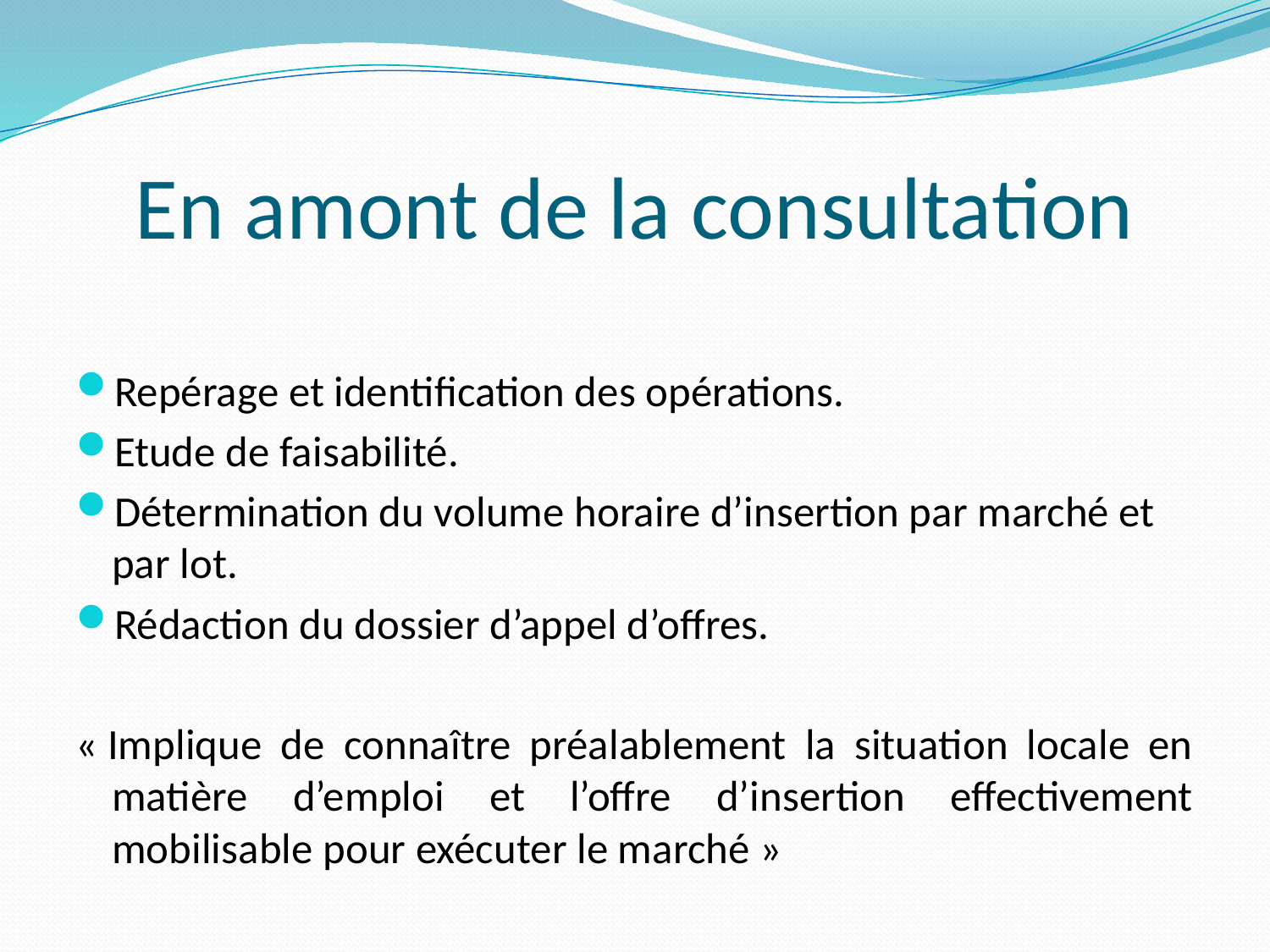

# En amont de la consultation
Repérage et identification des opérations.
Etude de faisabilité.
Détermination du volume horaire d’insertion par marché et par lot.
Rédaction du dossier d’appel d’offres.

« Implique de connaître préalablement la situation locale en matière d’emploi et l’offre d’insertion effectivement mobilisable pour exécuter le marché »